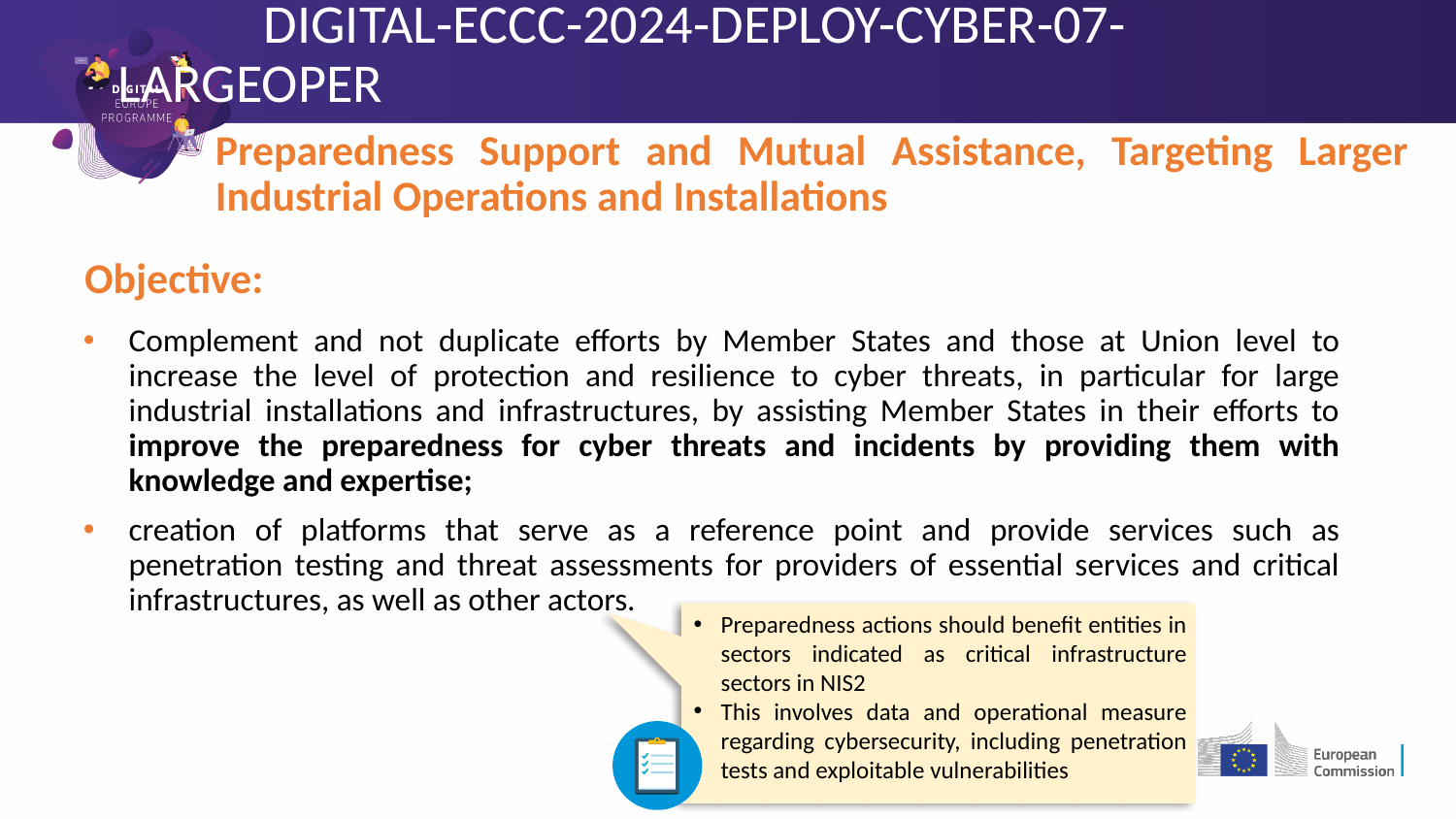

# DIGITAL-ECCC-2024-DEPLOY-CYBER-07-LARGEOPER
Preparedness Support and Mutual Assistance, Targeting Larger Industrial Operations and Installations

Complement and not duplicate efforts by Member States and those at Union level to increase the level of protection and resilience to cyber threats, in particular for large industrial installations and infrastructures, by assisting Member States in their efforts to improve the preparedness for cyber threats and incidents by providing them with knowledge and expertise;
creation of platforms that serve as a reference point and provide services such as penetration testing and threat assessments for providers of essential services and critical infrastructures, as well as other actors.
Objective:
Preparedness actions should benefit entities in sectors indicated as critical infrastructure sectors in NIS2
This involves data and operational measure regarding cybersecurity, including penetration tests and exploitable vulnerabilities